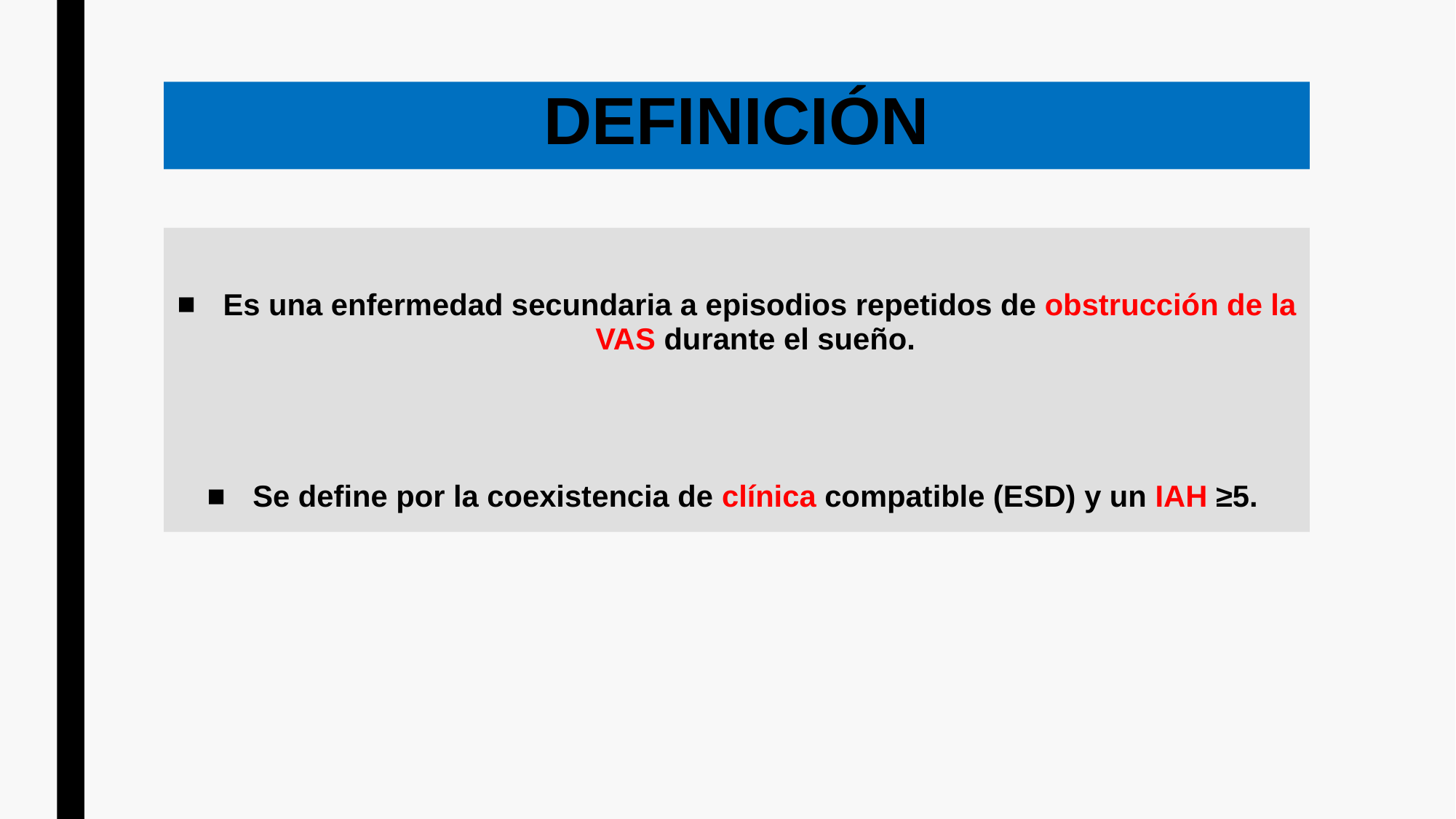

# DEFINICIÓN

Es una enfermedad secundaria a episodios repetidos de obstrucción de la VAS durante el sueño.

Se define por la coexistencia de clínica compatible (ESD) y un IAH ≥5.